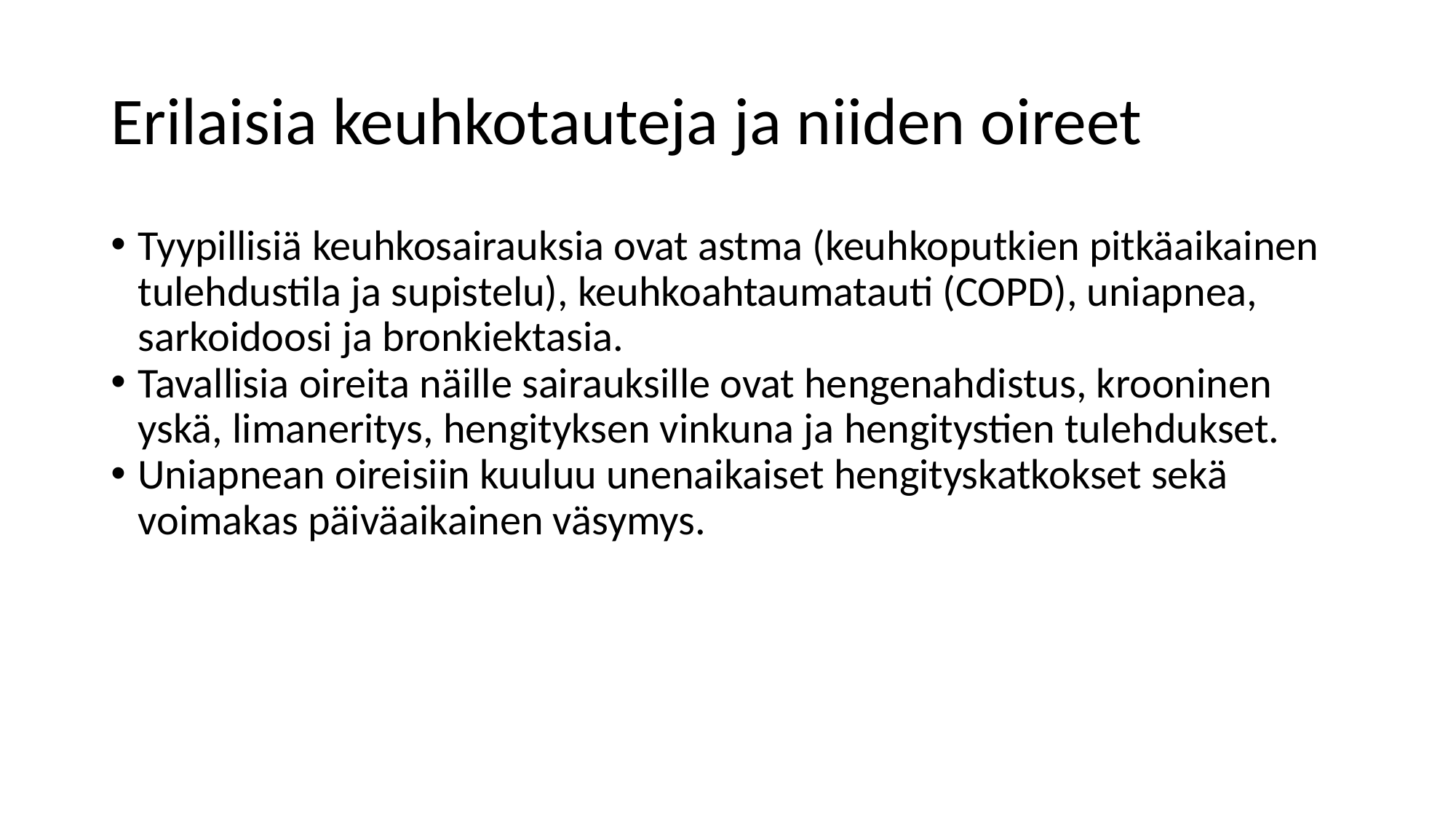

Erilaisia keuhkotauteja ja niiden oireet
Tyypillisiä keuhkosairauksia ovat astma (keuhkoputkien pitkäaikainen tulehdustila ja supistelu), keuhkoahtaumatauti (COPD), uniapnea, sarkoidoosi ja bronkiektasia.
Tavallisia oireita näille sairauksille ovat hengenahdistus, krooninen yskä, limaneritys, hengityksen vinkuna ja hengitystien tulehdukset.
Uniapnean oireisiin kuuluu unenaikaiset hengityskatkokset sekä voimakas päiväaikainen väsymys.